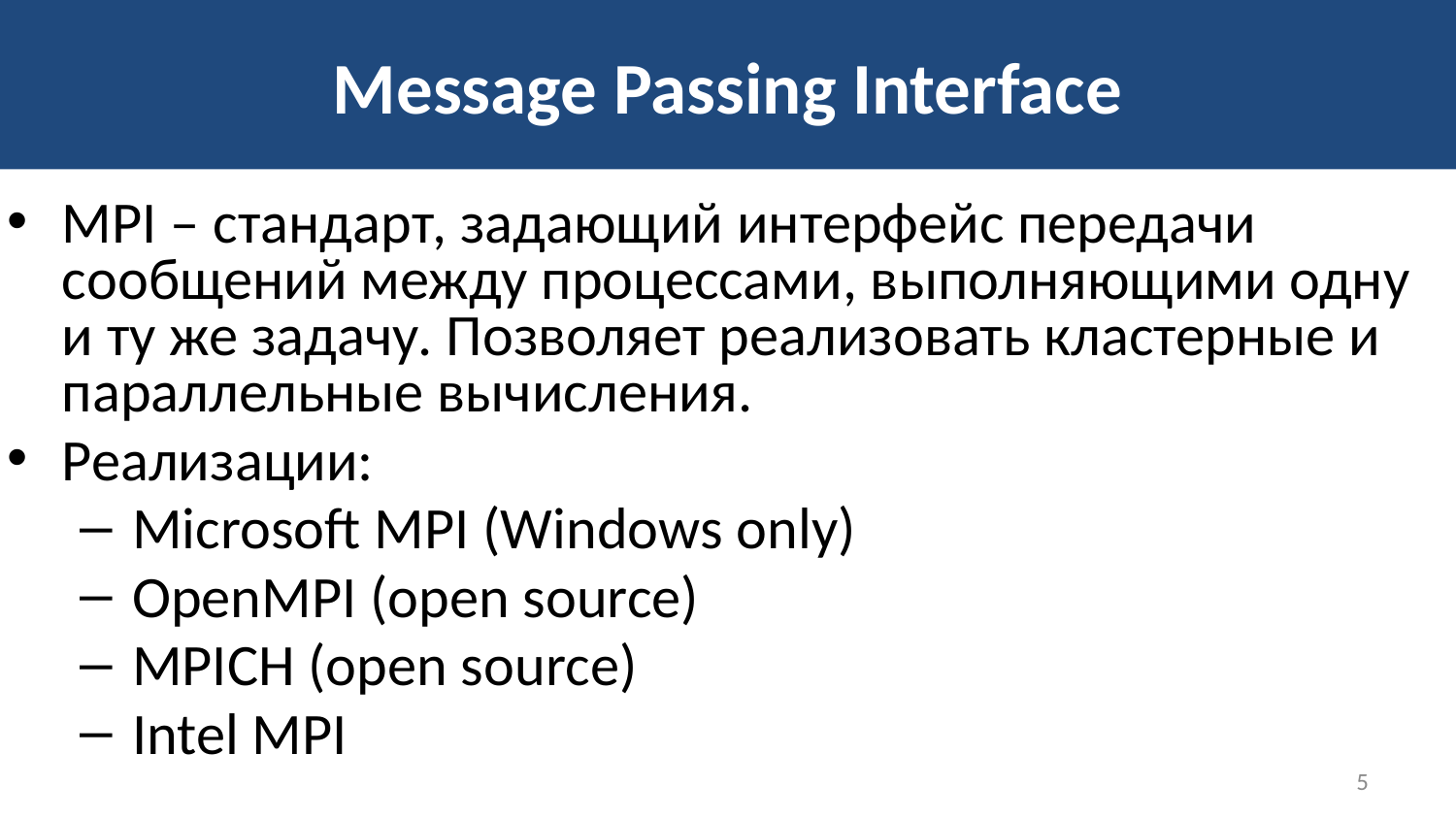

# Message Passing Interface
MPI – стандарт, задающий интерфейс передачи сообщений между процессами, выполняющими одну и ту же задачу. Позволяет реализовать кластерные и параллельные вычисления.
Реализации:
Microsoft MPI (Windows only)
OpenMPI (open source)
MPICH (open source)
Intel MPI
5